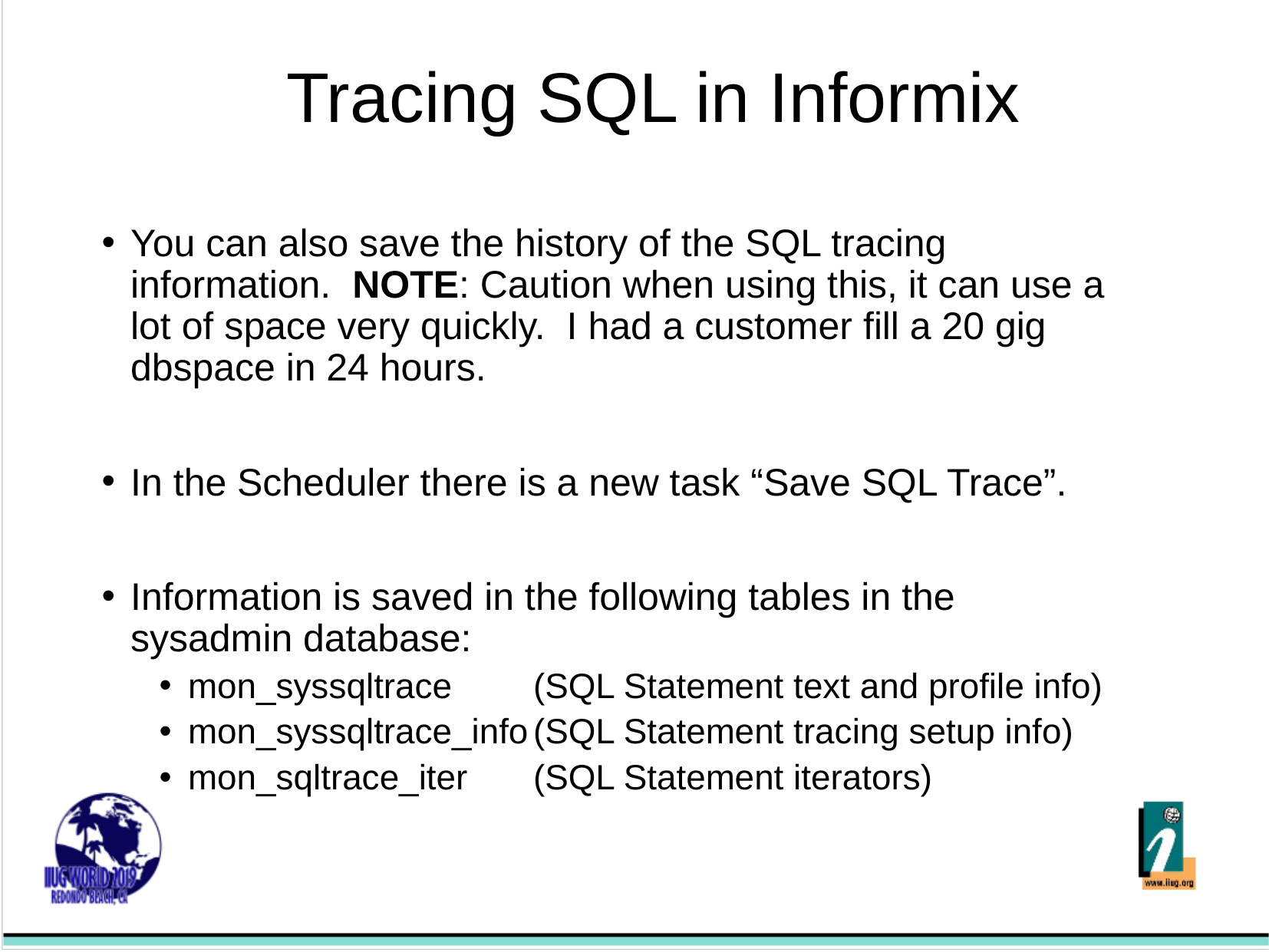

Tracing SQL in Informix

You can also save the history of the SQL tracing information.  NOTE: Caution when using this, it can use a lot of space very quickly.  I had a customer fill a 20 gig dbspace in 24 hours.

In the Scheduler there is a new task “Save SQL Trace”.

Information is saved in the following tables in the sysadmin database:
mon_syssqltrace	(SQL Statement text and profile info)
mon_syssqltrace_info	(SQL Statement tracing setup info)
mon_sqltrace_iter	(SQL Statement iterators)